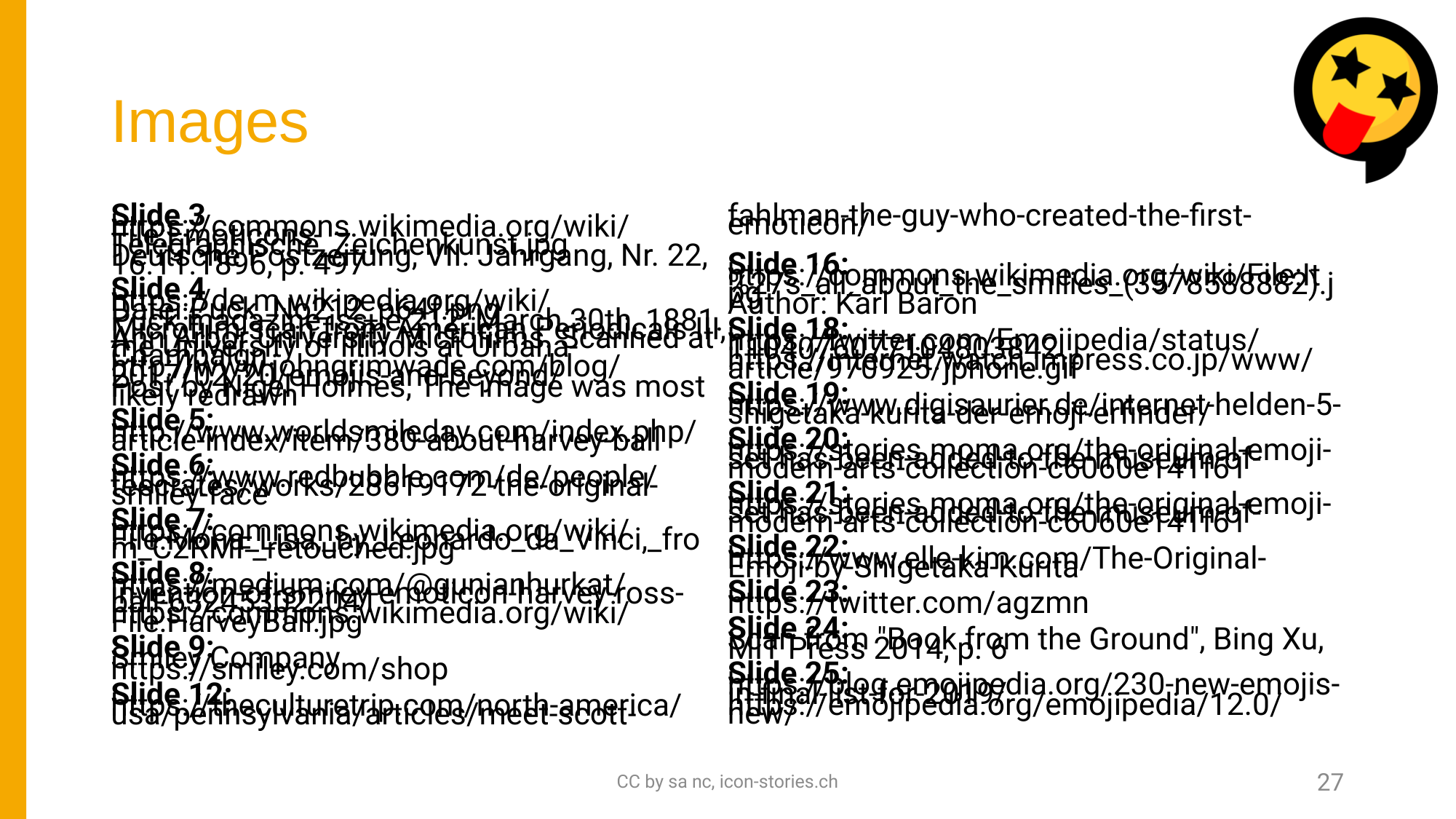

# Images
Slide 3
https://commons.wikimedia.org/wiki/File:Emoticons-Telegraphische_Zeichenkunst.jpg
Deutsche Postzeitung, VII. Jahrgang, Nr. 22, 16.11.1896, p. 497

Slide 4
https://de.m.wikipedia.org/wiki/Datei:Puck_No212_p64f.png
Puck magazine issue 212, March 30th, 1881. Microfilm scan from American Periodicals III, Ann Arbor University Microfilms. Scanned at the University of Illinois at Urbana-Champaign.
http://www.johngrimwade.com/blog/2017/02/20/emojis-and-beyond/
Post by Nigel Holmes, The image was most likely redrawn

Slide 5:
http://www.worldsmileday.com/index.php/article-index/item/380-about-harvey-ball

Slide 6:
https://www.redbubble.com/de/people/teecrates/works/28619172-the-original-smiley-face

Slide 7:
https://commons.wikimedia.org/wiki/File:Mona_Lisa,_by_Leonardo_da_Vinci,_from_C2RMF_retouched.jpg

Slide 8:
https://medium.com/@gunjanhurkat/invention-of-smiley-emoticon-harvey-ross-ball-632453022041
https://commons.wikimedia.org/wiki/File:HarveyBall.jpg

Slide 9:
Smiley Company
https://smiley.com/shop

Slide 12:
https://theculturetrip.com/north-america/usa/pennsylvania/articles/meet-scott-fahlman-the-guy-who-created-the-first-emoticon/

Slide 16:
https://commons.wikimedia.org/wiki/File:It%27s_all_about_the_smilies_(3578588882).jpg
Author: Karl Baron

Slide 18:
https://twitter.com/Emojipedia/status/1104076077104803842
https://internet.watch.impress.co.jp/www/article/970925/jphone.gif

Slide 19:
https://www.digisaurier.de/internet-helden-5-shigetaka-kurita-der-emoji-erfinder/

Slide 20:
https://stories.moma.org/the-original-emoji-set-has-been-added-to-the-museum-of-modern-arts-collection-c6060e141f61

Slide 21:
https://stories.moma.org/the-original-emoji-set-has-been-added-to-the-museum-of-modern-arts-collection-c6060e141f61

Slide 22:
https://www.elle-kim.com/The-Original-Emoji-by-Shigetaka-Kurita

Slide 23:
https://twitter.com/agzmn

Slide 24:
Scan from "Book from the Ground", Bing Xu, MIT Press 2014, p. 6

Slide 25:
https://blog.emojipedia.org/230-new-emojis-in-final-list-for-2019/
https://emojipedia.org/emojipedia/12.0/new/
CC by sa nc, icon-stories.ch
27